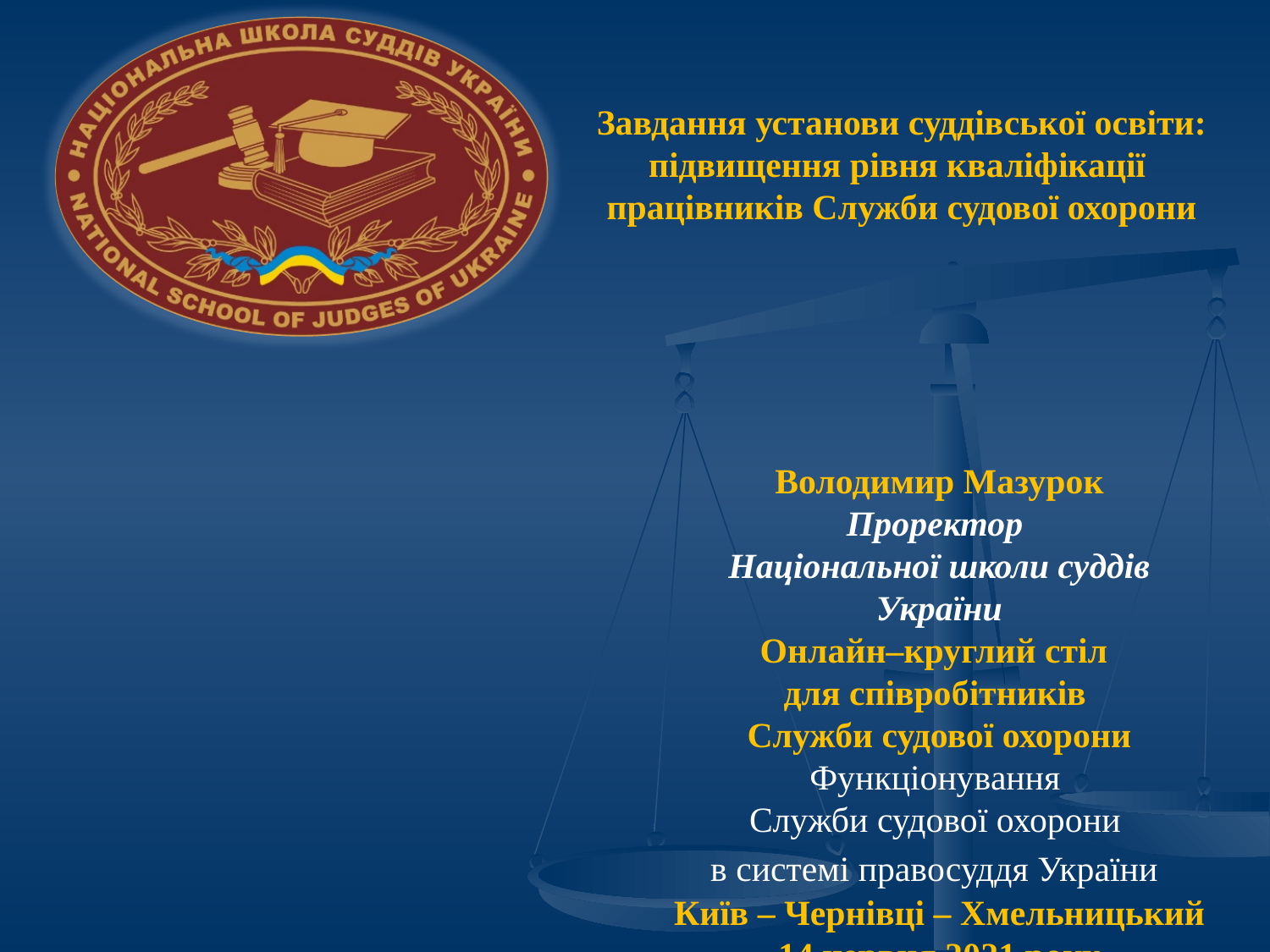

Завдання установи суддівської освіти: підвищення рівня кваліфікації  працівників Служби судової охорони

Володимир Мазурок
Проректор
Національної школи суддів України
Онлайн–круглий стіл
для співробітників
Служби судової охорони
Функціонування
Служби судової охорони
в системі правосуддя України
Київ – Чернівці – Хмельницький
14 червня 2021 року